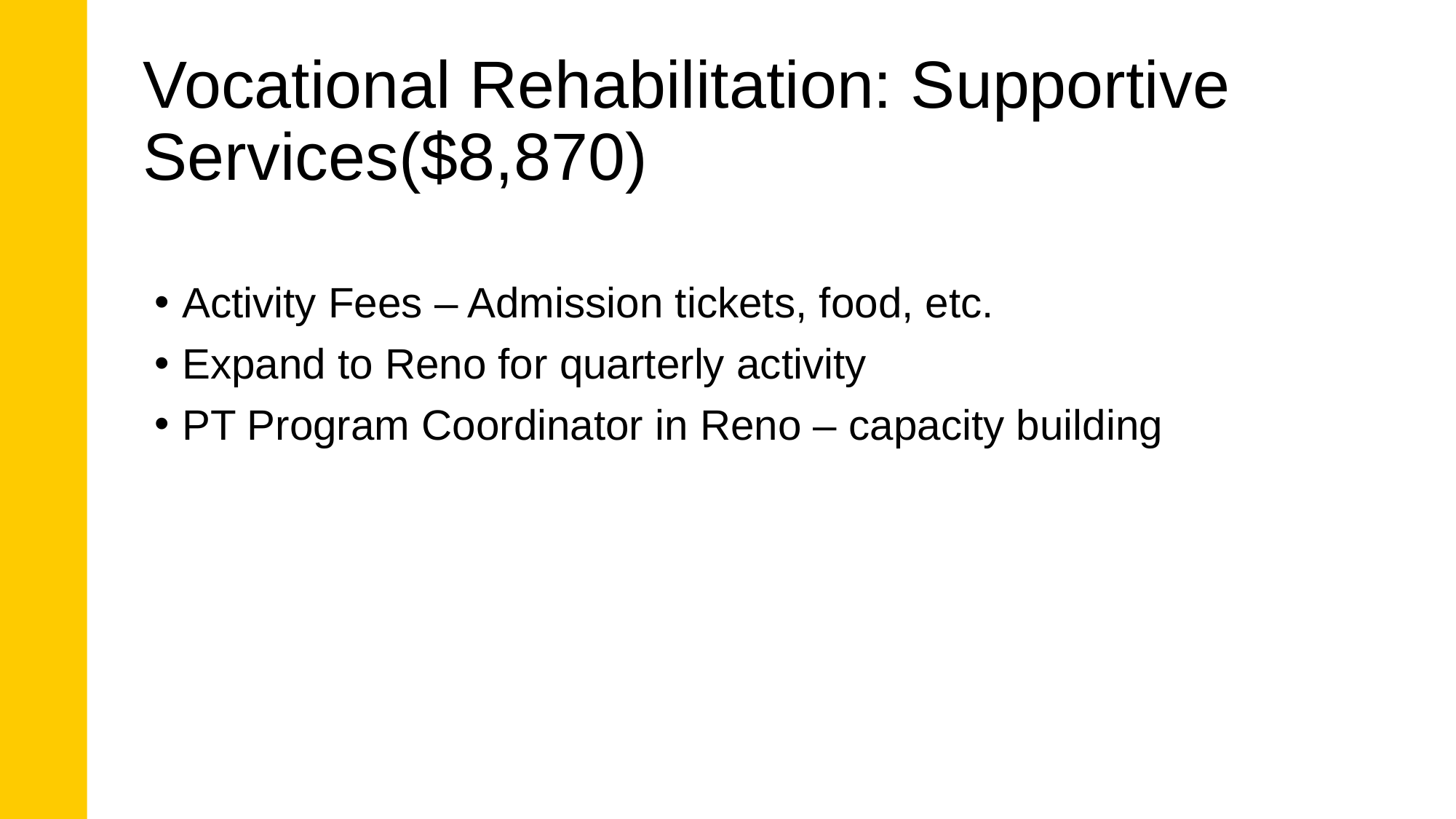

# Vocational Rehabilitation: Supportive Services($8,870)
Activity Fees – Admission tickets, food, etc.
Expand to Reno for quarterly activity
PT Program Coordinator in Reno – capacity building